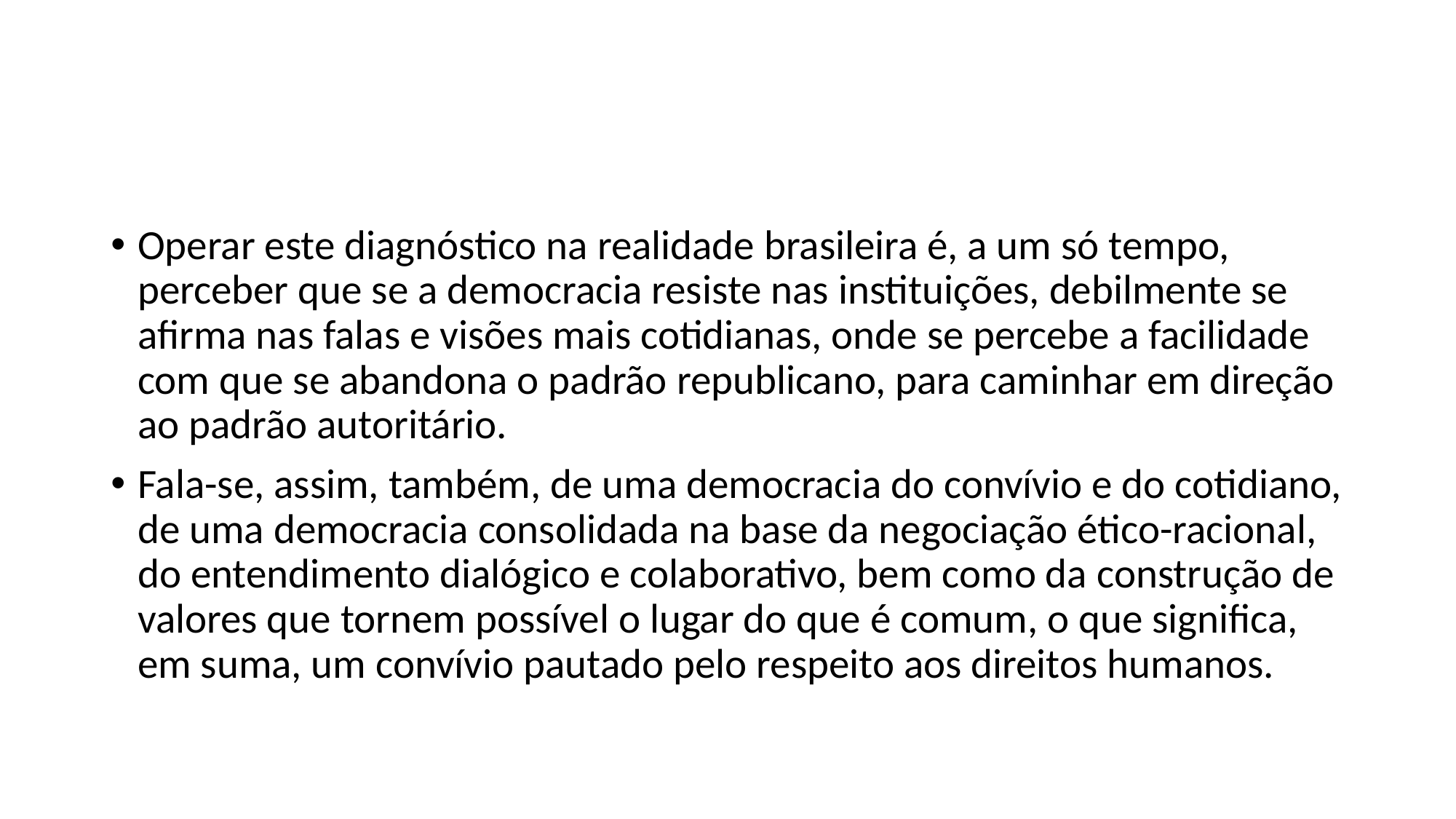

#
Operar este diagnóstico na realidade brasileira é, a um só tempo, perceber que se a democracia resiste nas instituições, debilmente se afirma nas falas e visões mais cotidianas, onde se percebe a facilidade com que se abandona o padrão republicano, para caminhar em direção ao padrão autoritário.
Fala-se, assim, também, de uma democracia do convívio e do cotidiano, de uma democracia consolidada na base da negociação ético-racional, do entendimento dialógico e colaborativo, bem como da construção de valores que tornem possível o lugar do que é comum, o que significa, em suma, um convívio pautado pelo respeito aos direitos humanos.